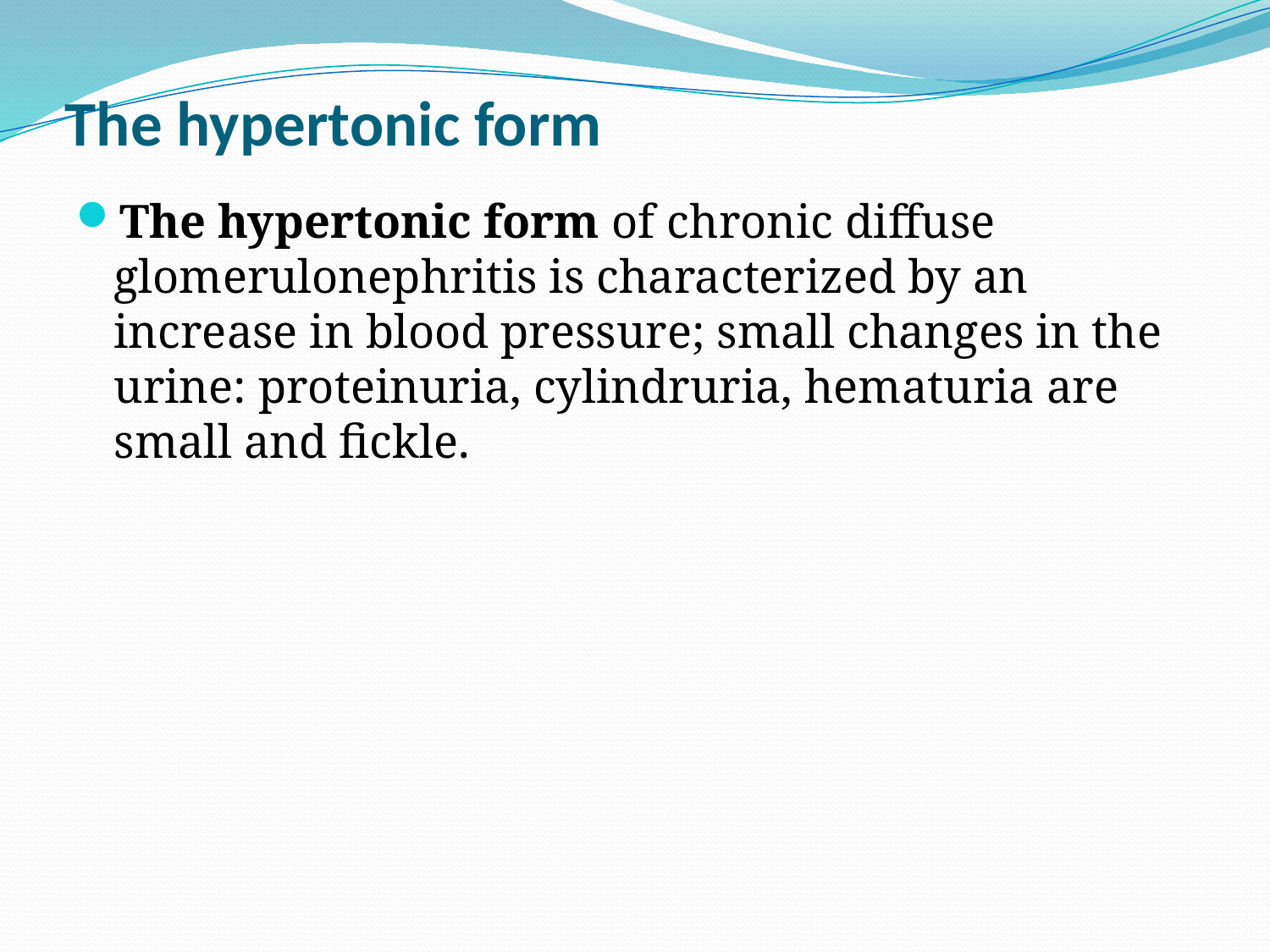

# The hypertonic form
The hypertonic form of chronic diffuse glomerulonephritis is characterized by an increase in blood pressure; small changes in the urine: proteinuria, cylindruria, hematuria are small and fickle.